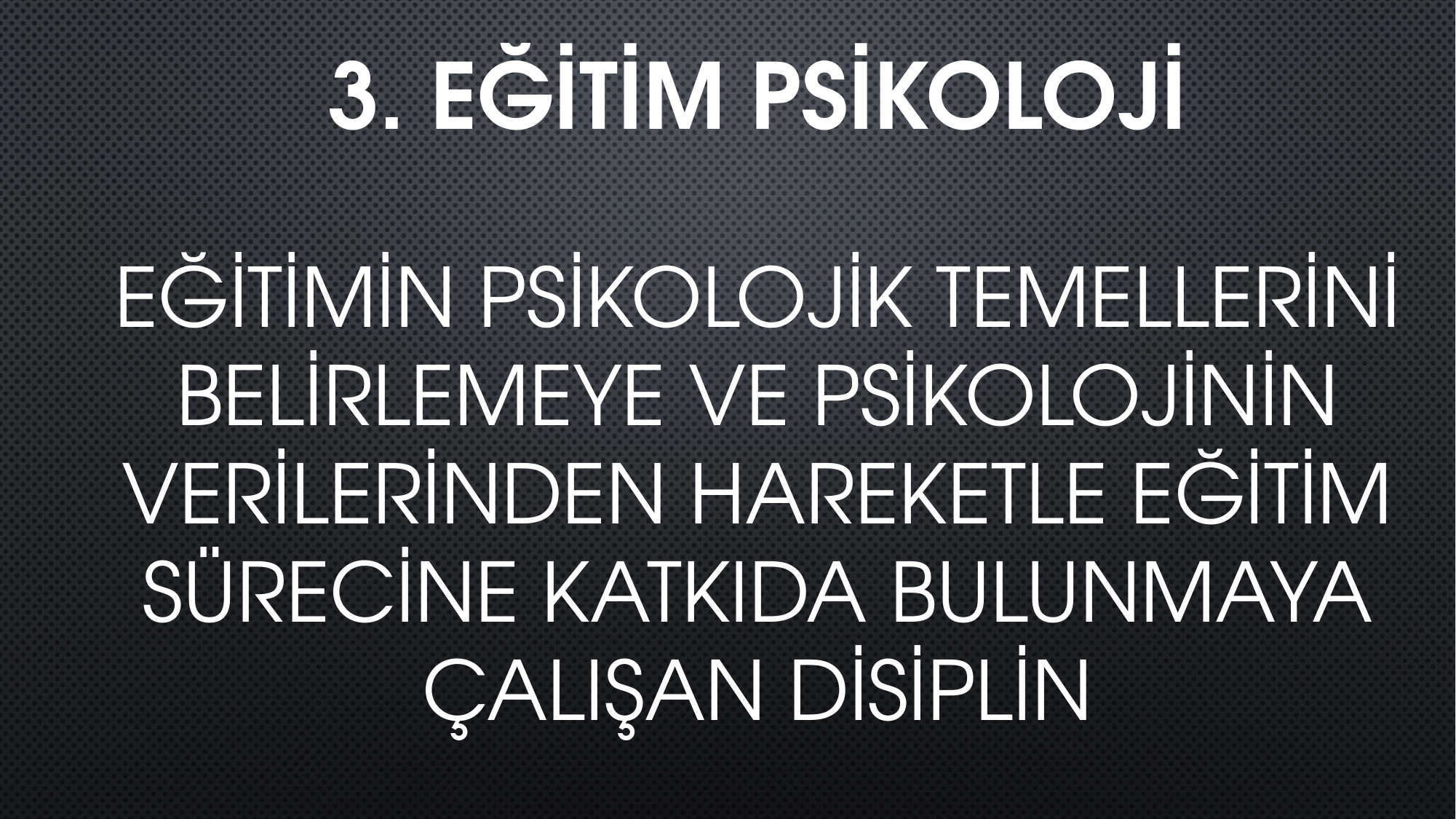

3. EĞİTİM PSİKOLOJİ

EĞİTİMİN PSİKOLOJİK TEMELLERİNİ BELİRLEMEYE VE PSİKOLOJİNİN VERİLERİNDEN HAREKETLE EĞİTİM SÜRECİNE KATKIDA BULUNMAYA ÇALIŞAN DİSİPLİN